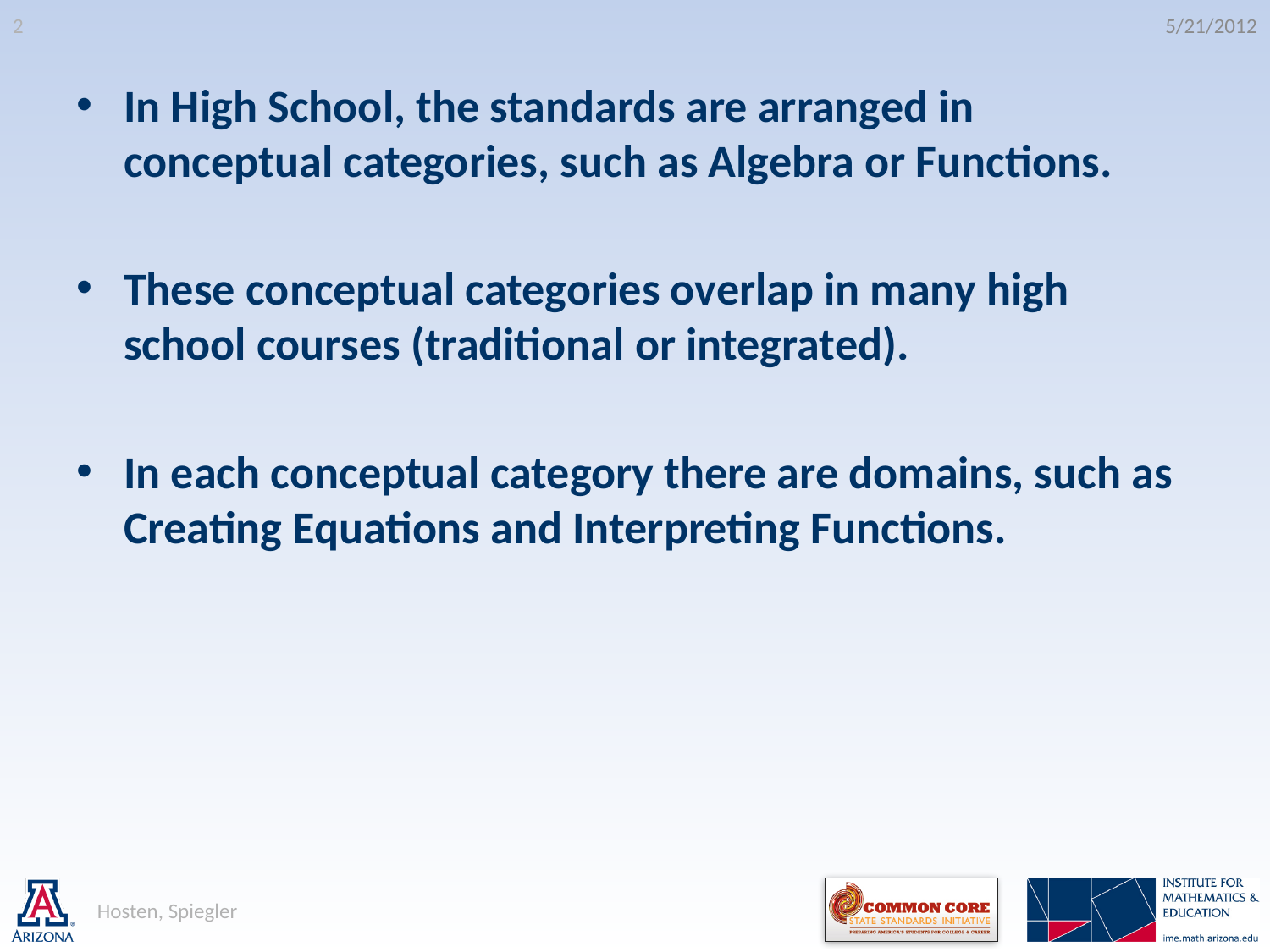

2
5/21/2012
In High School, the standards are arranged in conceptual categories, such as Algebra or Functions.

These conceptual categories overlap in many high school courses (traditional or integrated).

In each conceptual category there are domains, such as Creating Equations and Interpreting Functions.

Hosten, Spiegler